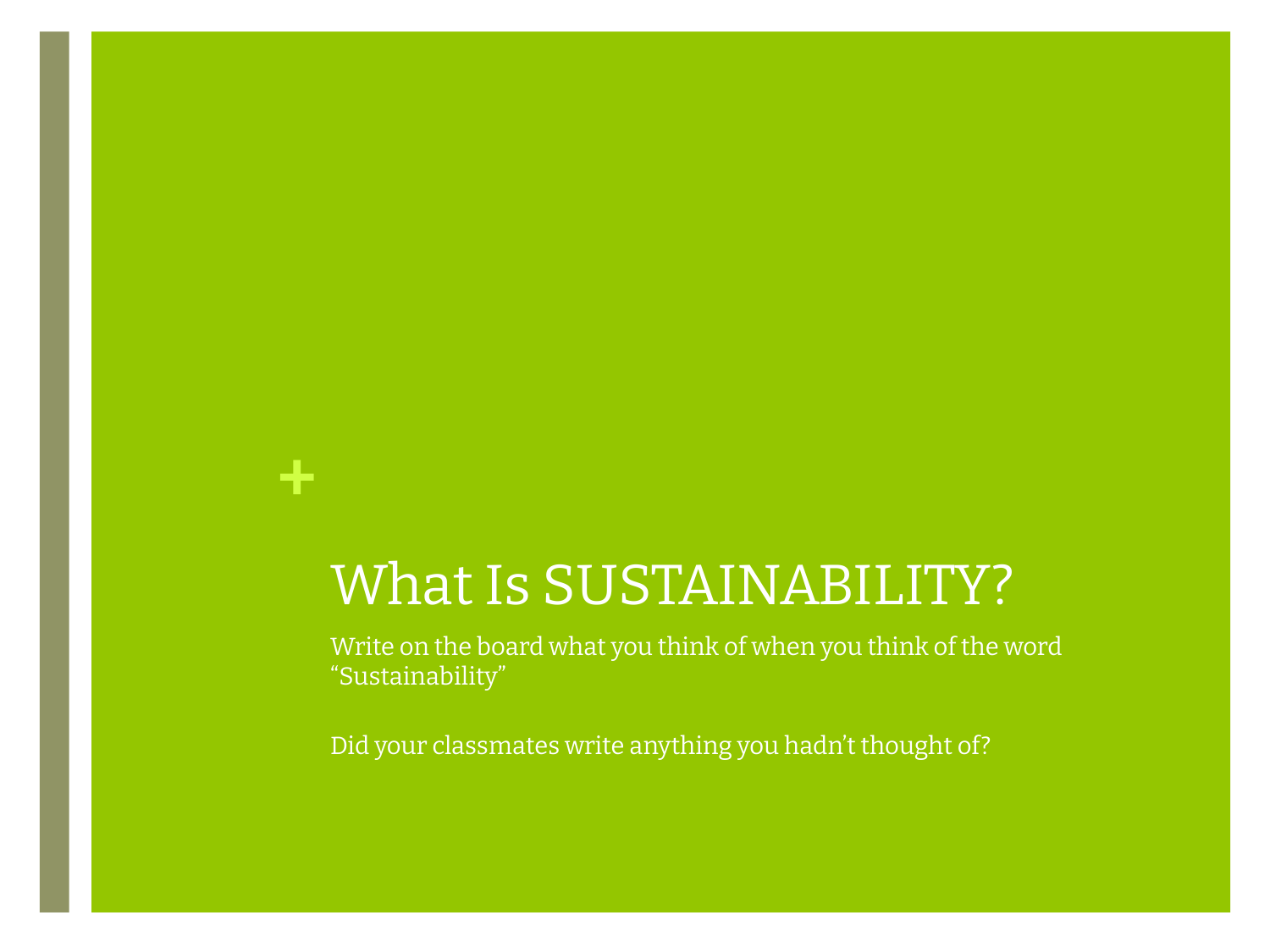

# What Is SUSTAINABILITY?
Write on the board what you think of when you think of the word “Sustainability”

Did your classmates write anything you hadn’t thought of?